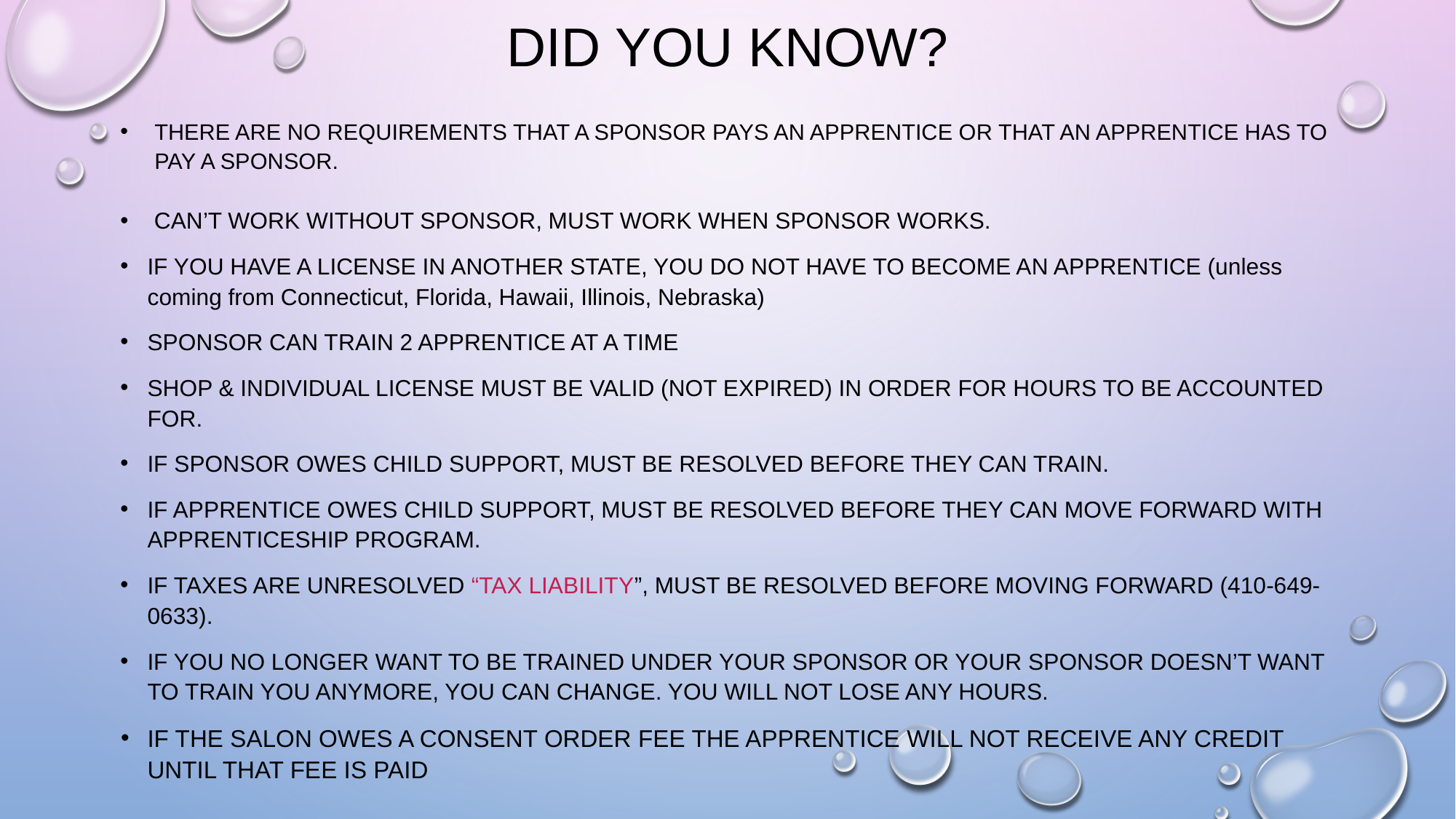

# DID YOU KNOW?
THERE ARE NO REQUIREMENTS THAT A SPONSOR PAYS AN APPRENTICE OR THAT AN APPRENTICE HAS TO PAY A SPONSOR.

CAN’T WORK WITHOUT SPONSOR, MUST WORK WHEN SPONSOR WORKS.
IF YOU HAVE A LICENSE IN ANOTHER STATE, YOU DO NOT HAVE TO BECOME AN APPRENTICE (unless coming from Connecticut, Florida, Hawaii, Illinois, Nebraska)
SPONSOR CAN TRAIN 2 APPRENTICE AT A TIME
SHOP & INDIVIDUAL LICENSE MUST BE VALID (NOT EXPIRED) IN ORDER FOR HOURS TO BE ACCOUNTED FOR.
IF SPONSOR OWES CHILD SUPPORT, MUST BE RESOLVED BEFORE THEY CAN TRAIN.
IF APPRENTICE OWES CHILD SUPPORT, MUST BE RESOLVED BEFORE THEY CAN MOVE FORWARD WITH APPRENTICESHIP PROGRAM.
IF TAXES ARE UNRESOLVED “TAX LIABILITY”, MUST BE RESOLVED BEFORE MOVING FORWARD (410-649-0633).
IF YOU NO LONGER WANT TO BE TRAINED UNDER YOUR SPONSOR OR YOUR SPONSOR DOESN’T WANT TO TRAIN YOU ANYMORE, YOU CAN CHANGE. YOU WILL NOT LOSE ANY HOURS.
IF THE SALON OWES A CONSENT ORDER FEE THE APPRENTICE WILL NOT RECEIVE ANY CREDIT UNTIL THAT FEE IS PAID